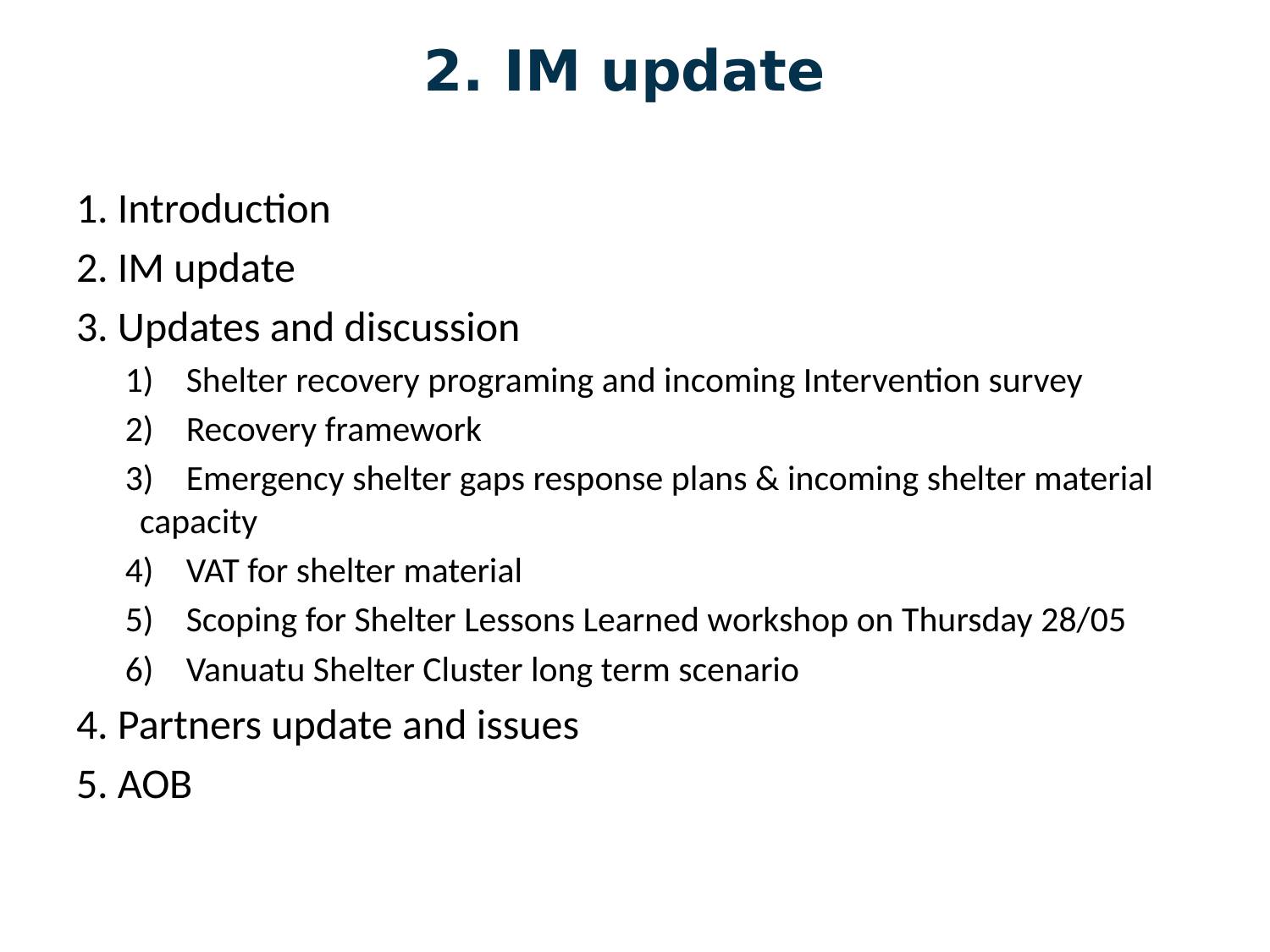

2. IM update
1. Introduction
2. IM update
3. Updates and discussion
    Shelter recovery programing and incoming Intervention survey
    Recovery framework
    Emergency shelter gaps response plans & incoming shelter material capacity
    VAT for shelter material
    Scoping for Shelter Lessons Learned workshop on Thursday 28/05
    Vanuatu Shelter Cluster long term scenario
4. Partners update and issues
5. AOB